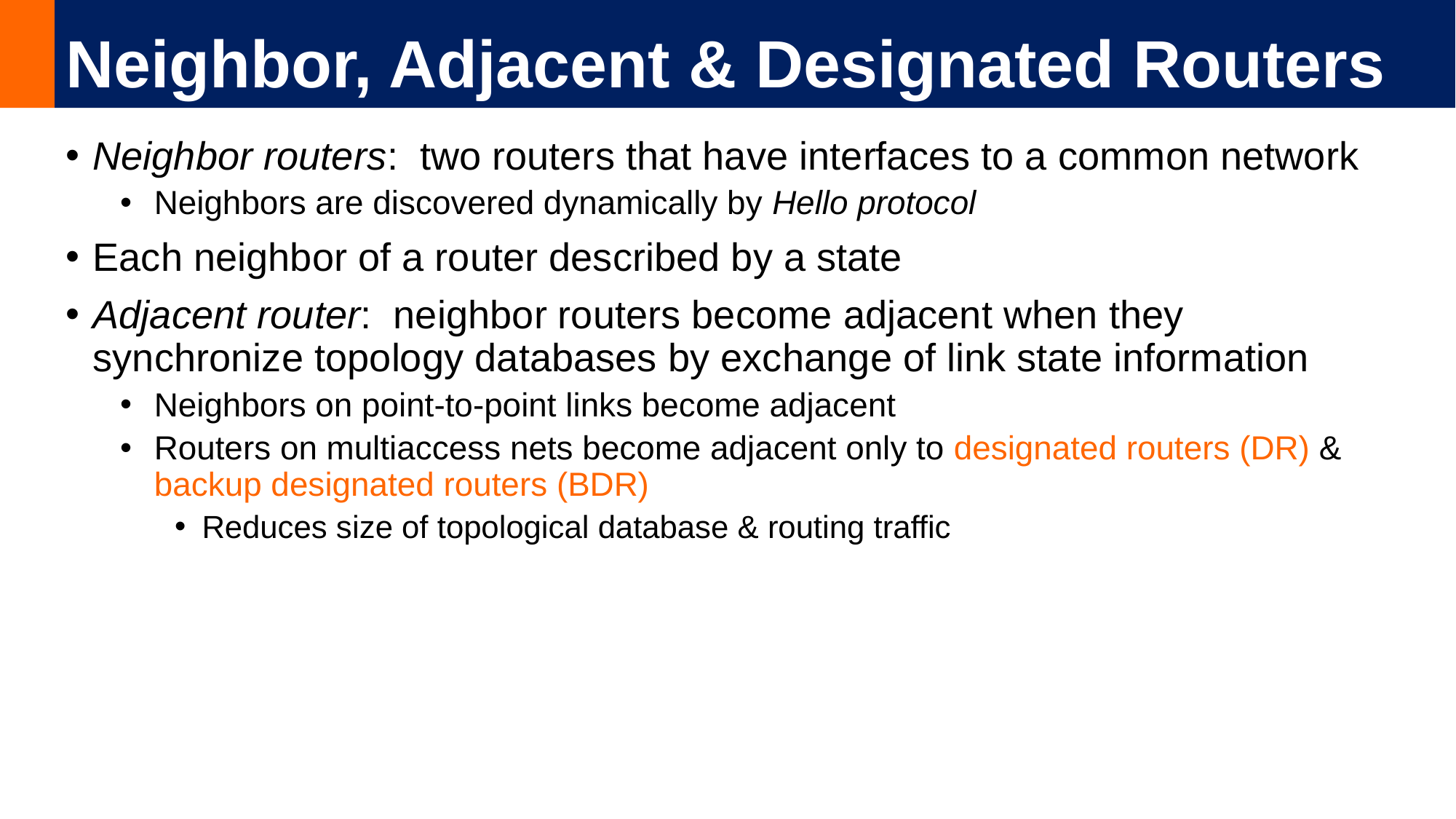

# Neighbor, Adjacent & Designated Routers
Neighbor routers:  two routers that have interfaces to a common network
Neighbors are discovered dynamically by Hello protocol
Each neighbor of a router described by a state
Adjacent router:  neighbor routers become adjacent when they synchronize topology databases by exchange of link state information
Neighbors on point-to-point links become adjacent
Routers on multiaccess nets become adjacent only to designated routers (DR) & backup designated routers (BDR)
Reduces size of topological database & routing traffic